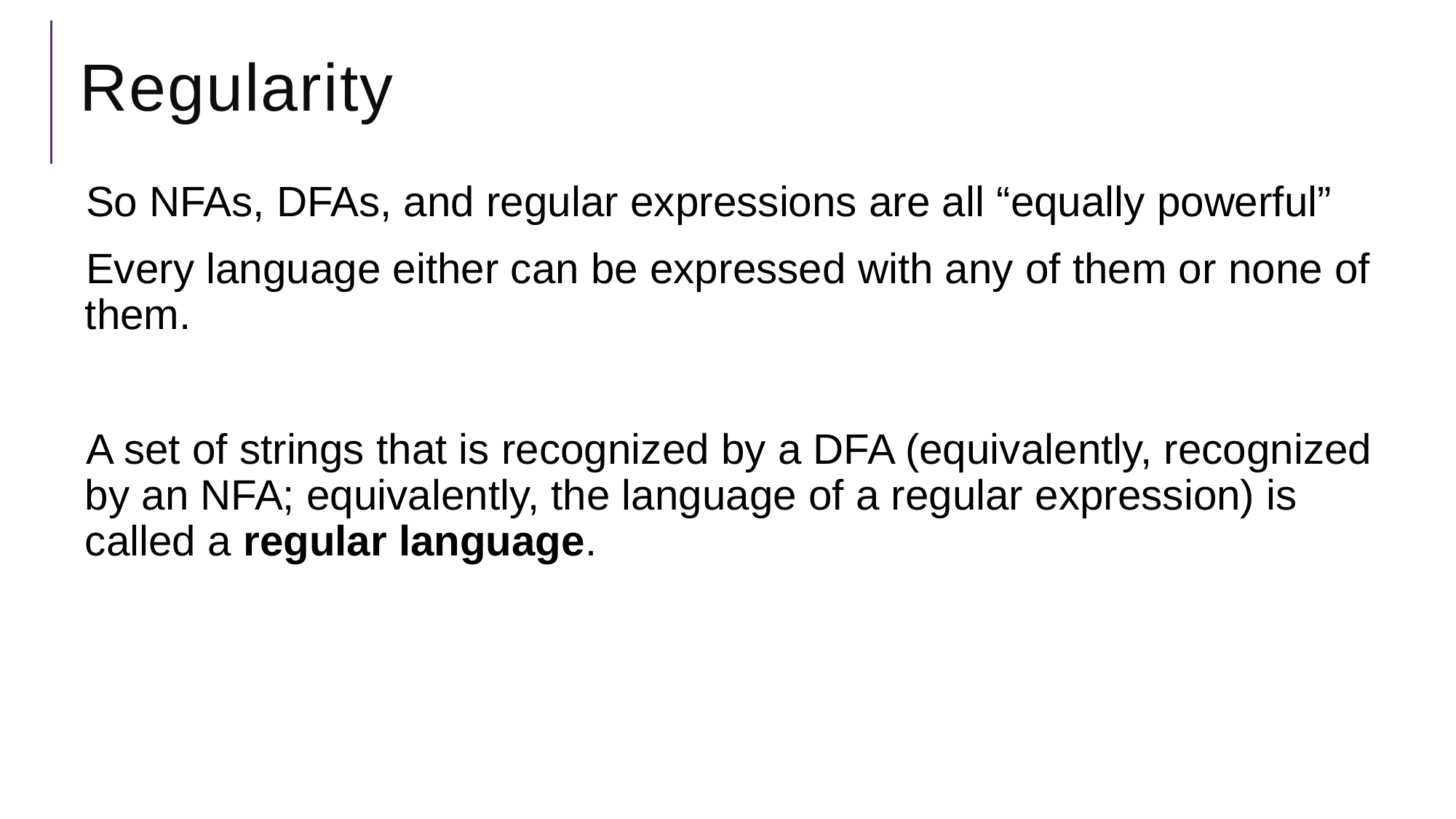

# Regularity
So NFAs, DFAs, and regular expressions are all “equally powerful”
Every language either can be expressed with any of them or none of them.

A set of strings that is recognized by a DFA (equivalently, recognized by an NFA; equivalently, the language of a regular expression) is called a regular language.